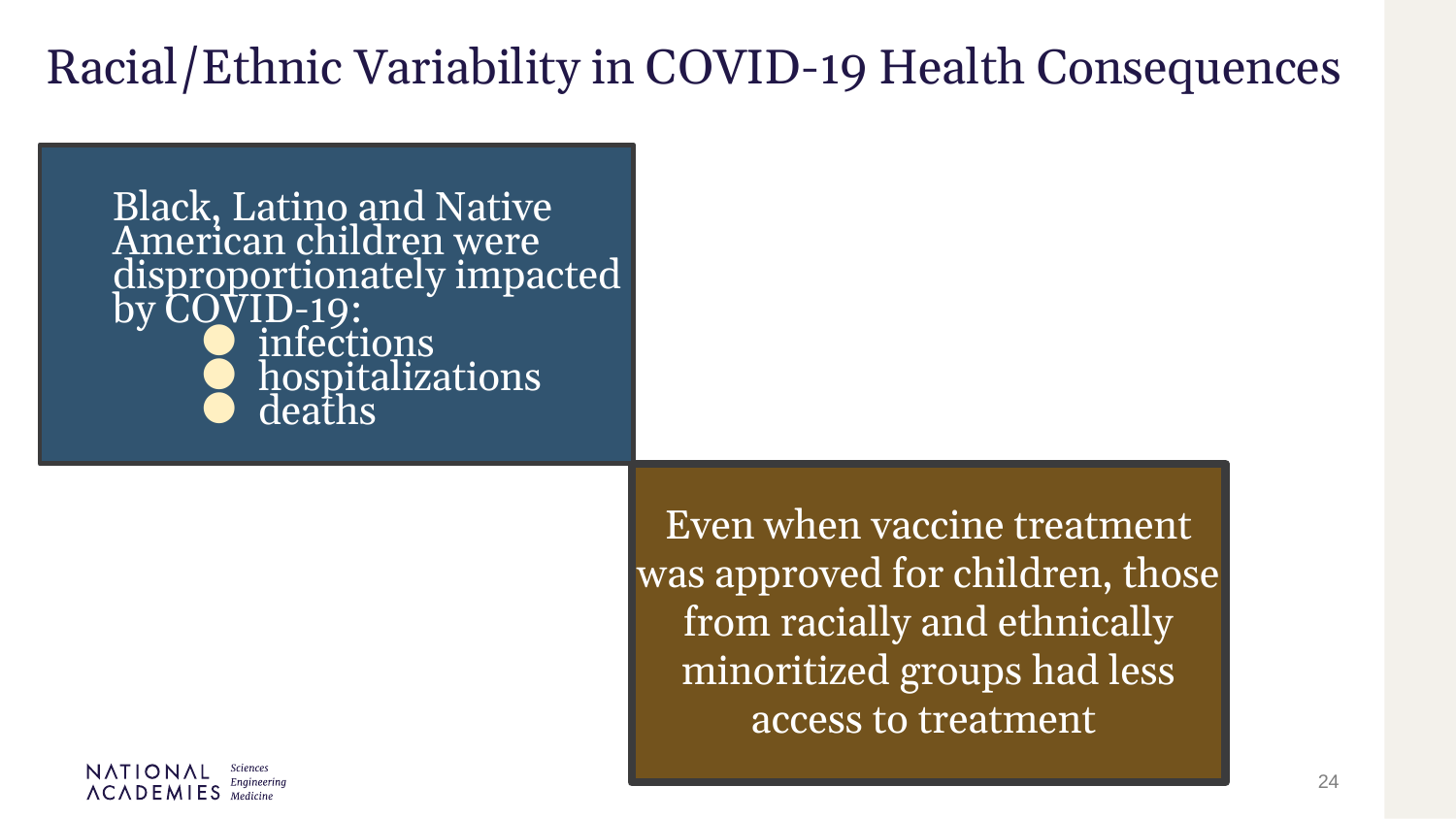

# Racial/Ethnic Variability in COVID-19 Health Consequences

Black, Latino and Native American children were disproportionately impacted by COVID-19:
infections
hospitalizations
deaths

Even when vaccine treatment was approved for children, those from racially and ethnically minoritized groups had less access to treatment
24